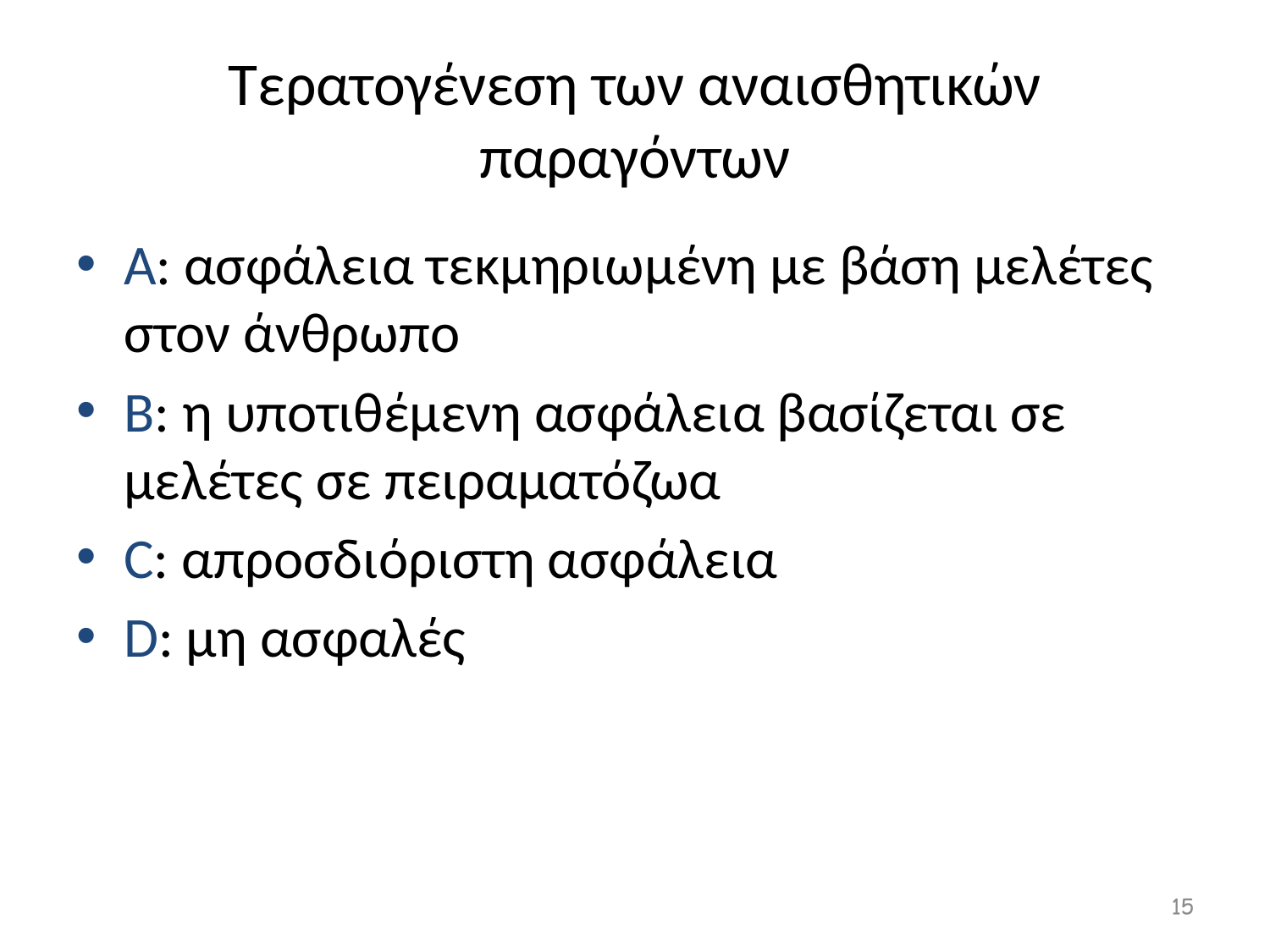

# Τερατογένεση των αναισθητικών παραγόντων
Α: ασφάλεια τεκμηριωμένη με βάση μελέτες στον άνθρωπο
Β: η υποτιθέμενη ασφάλεια βασίζεται σε μελέτες σε πειραματόζωα
C: απροσδιόριστη ασφάλεια
D: μη ασφαλές
15